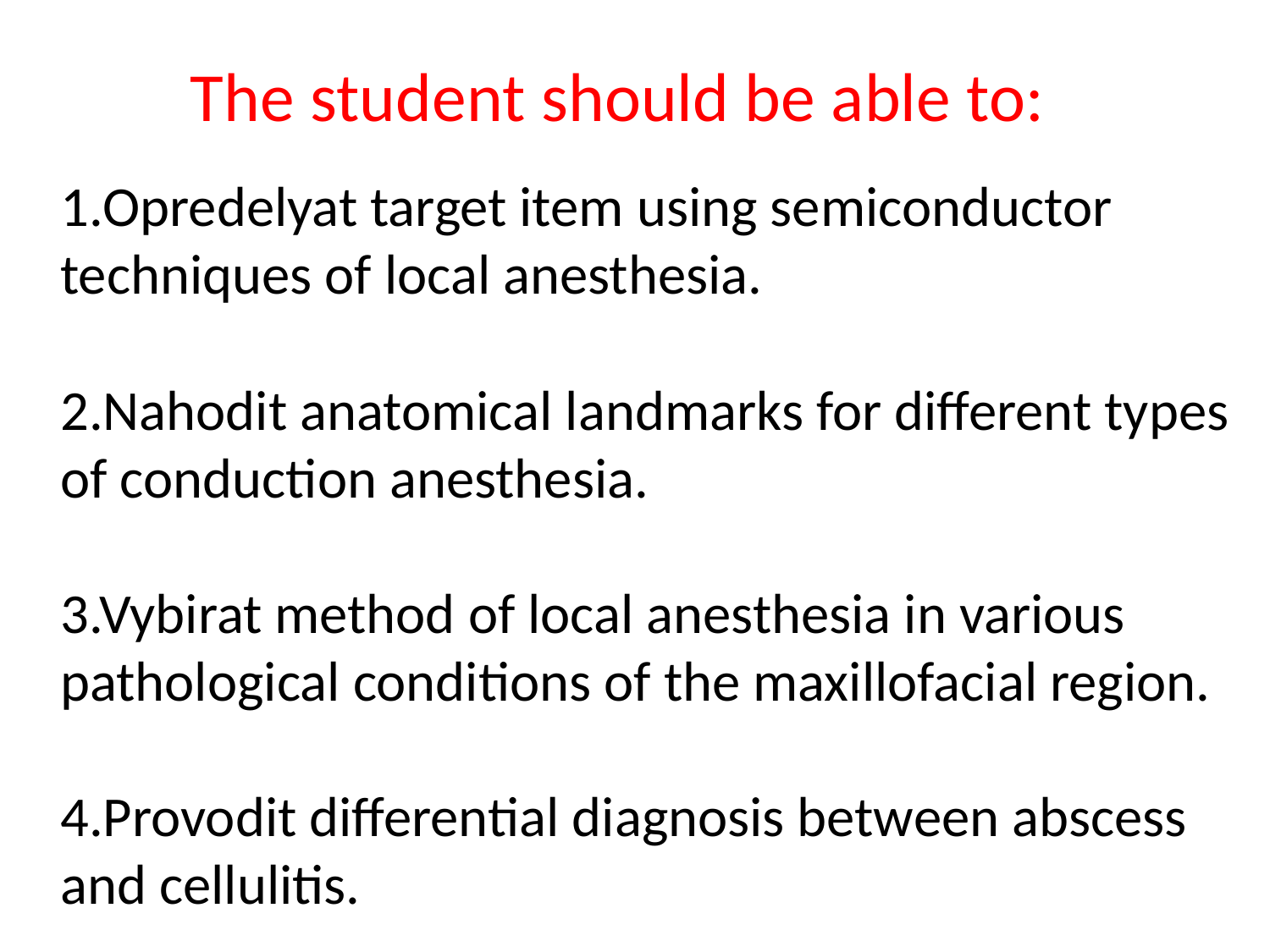

# The student should be able to:
1.Opredelyat target item using semiconductor techniques of local anesthesia.
2.Nahodit anatomical landmarks for different types of conduction anesthesia.
3.Vybirat method of local anesthesia in various pathological conditions of the maxillofacial region.
4.Provodit differential diagnosis between abscess and cellulitis.